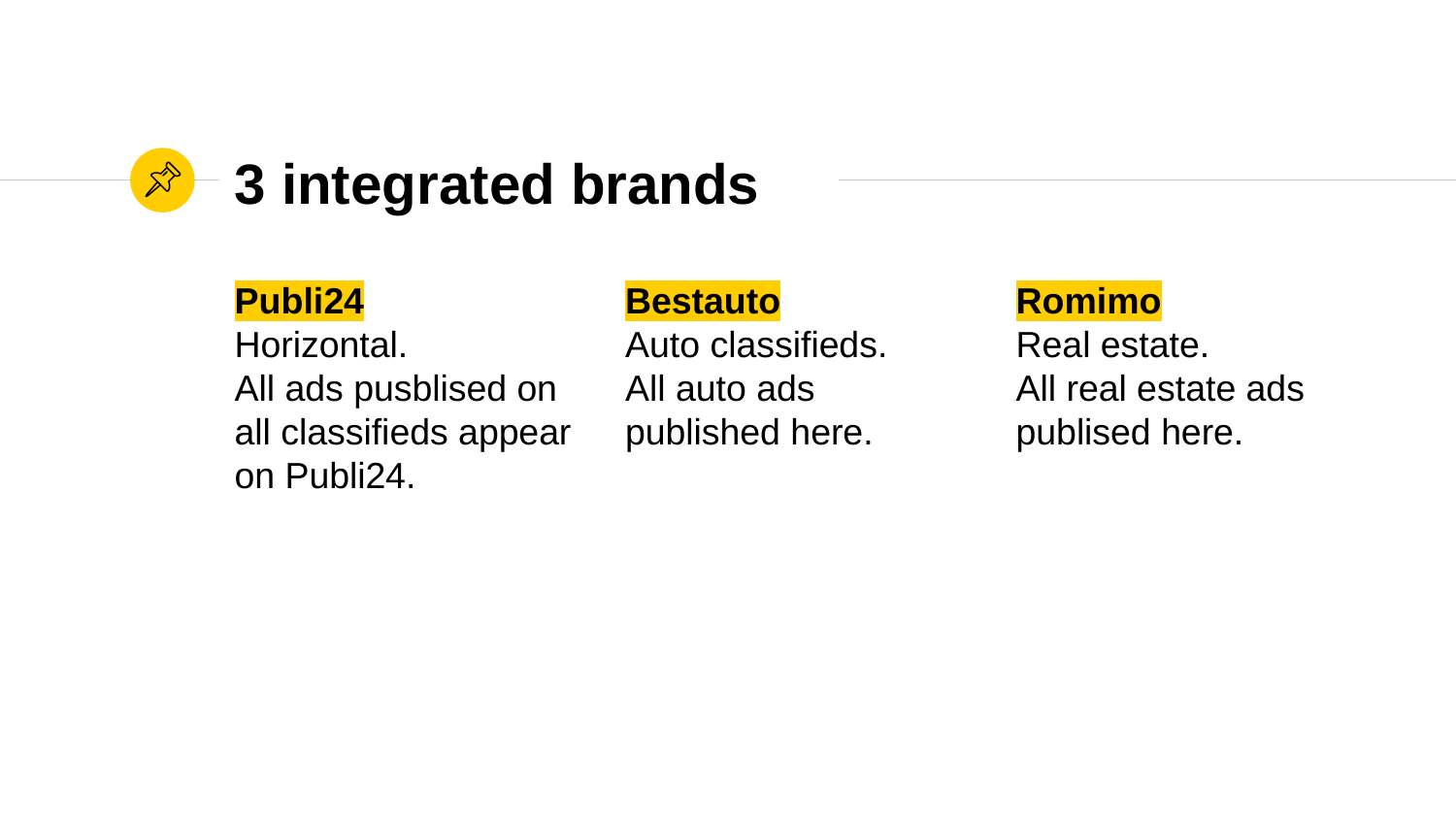

# 3 integrated brands

Publi24
Horizontal.
All ads pusblised on all classifieds appear on Publi24.
Bestauto
Auto classifieds.
All auto ads published here.
Romimo
Real estate.
All real estate ads publised here.